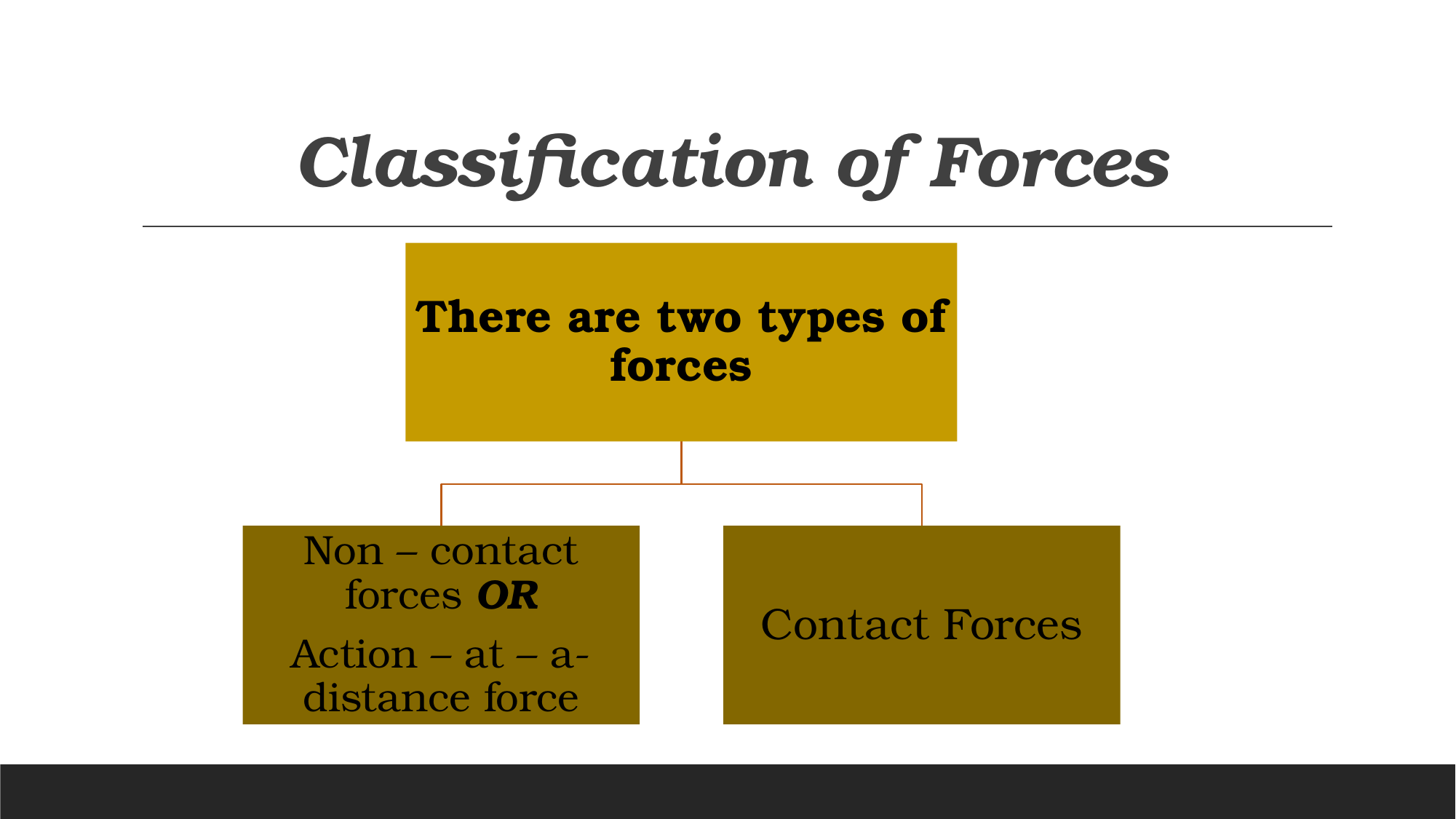

# Classification of Forces
There are two types of forces
Non – contact forces OR
Action – at – a- distance force
Contact Forces